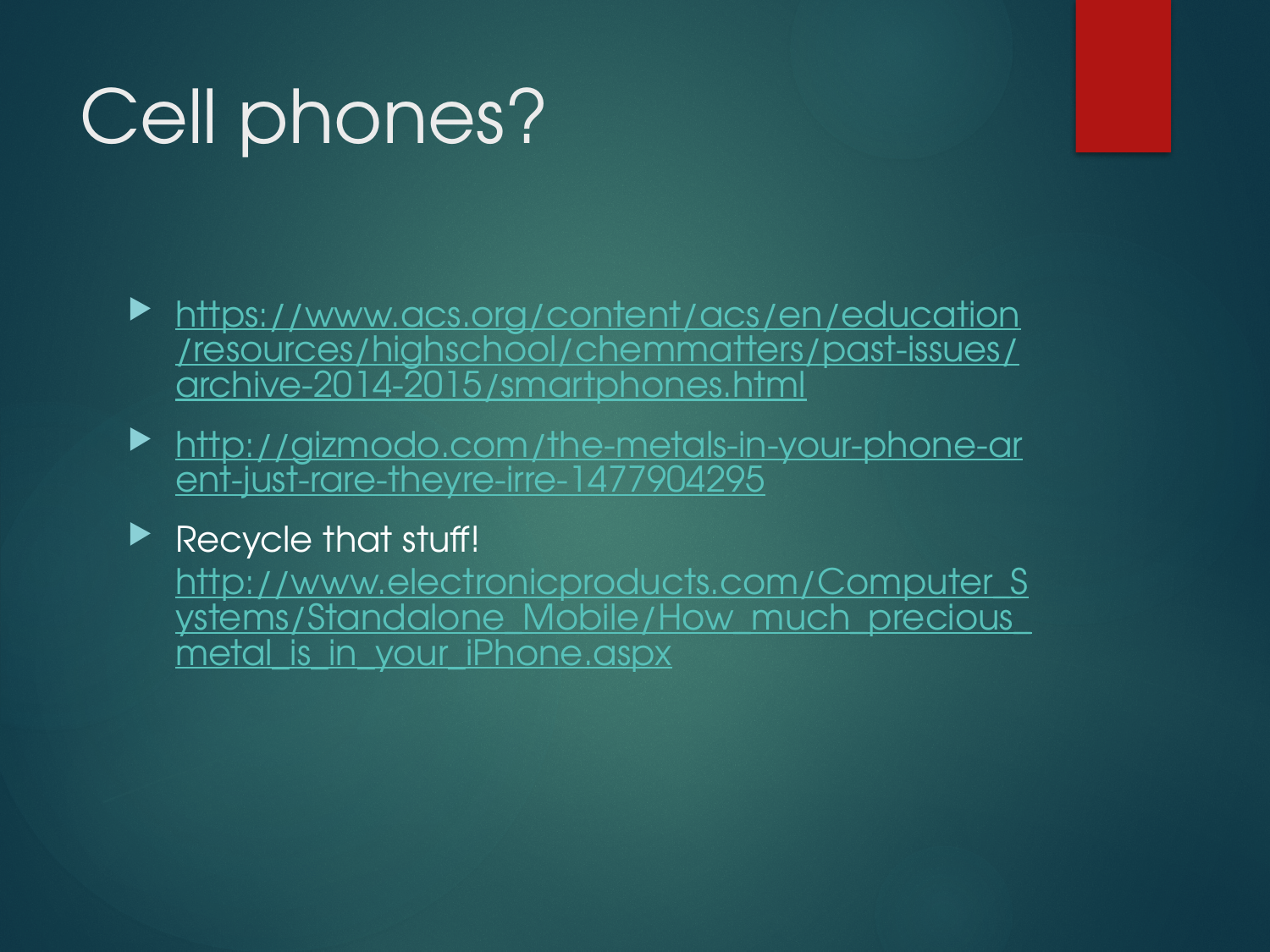

# Cell phones?
https://www.acs.org/content/acs/en/education/resources/highschool/chemmatters/past-issues/archive-2014-2015/smartphones.html
http://gizmodo.com/the-metals-in-your-phone-arent-just-rare-theyre-irre-1477904295
Recycle that stuff! http://www.electronicproducts.com/Computer_Systems/Standalone_Mobile/How_much_precious_metal_is_in_your_iPhone.aspx